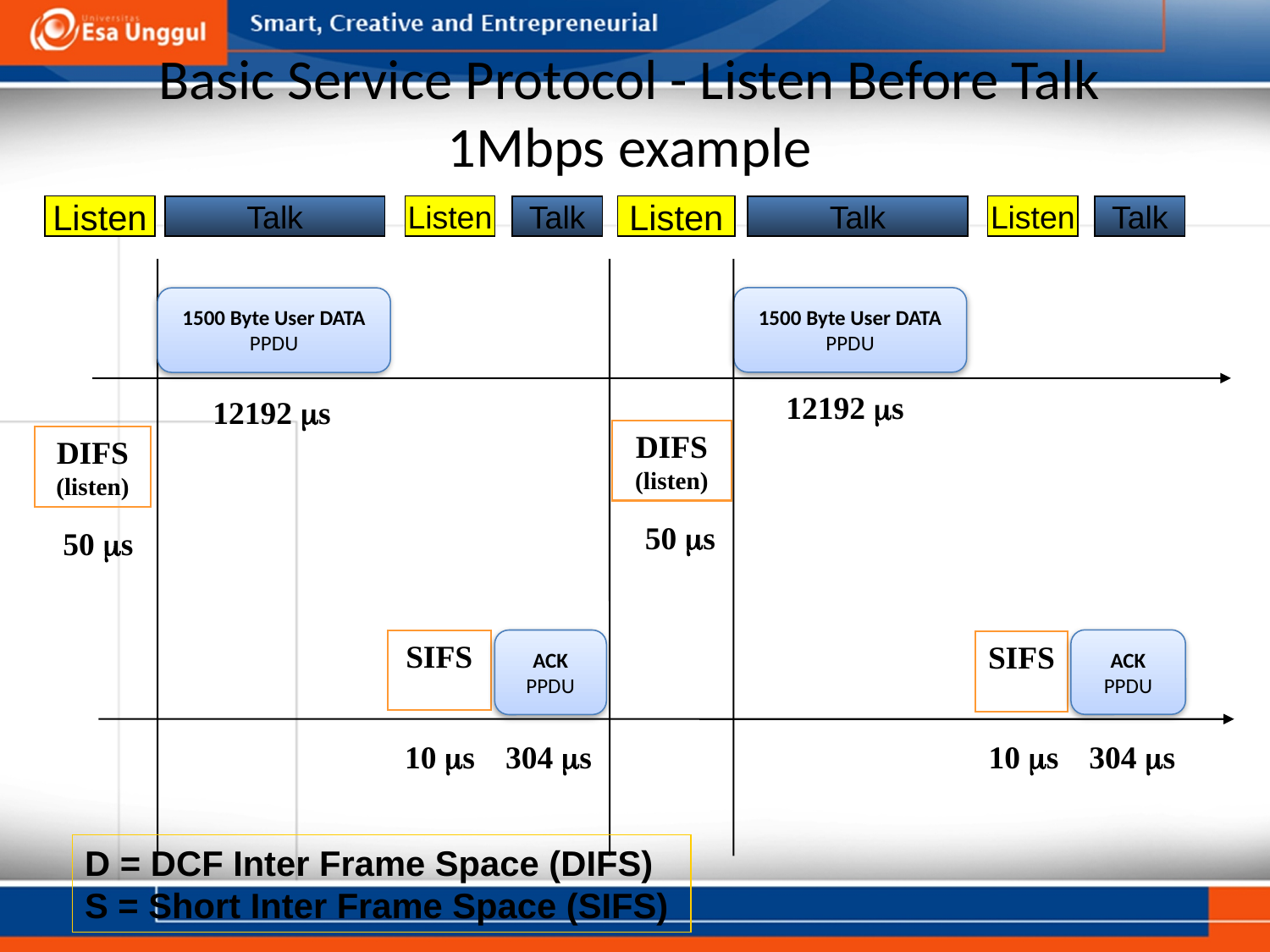

# Basic Service Protocol - Listen Before Talk 1Mbps example
Listen
Talk
Listen
Talk
Listen
Talk
Listen
Talk

1500 Byte User DATA
PPDU
1500 Byte User DATA
PPDU

12192 μs
12192 μs
DIFS
(listen)
DIFS
(listen)
50 μs
50 μs
ACK
PPDU
ACK
PPDU
SIFS

SIFS

10 μs
304 μs
10 μs
304 μs
D = DCF Inter Frame Space (DIFS)
S = Short Inter Frame Space (SIFS)